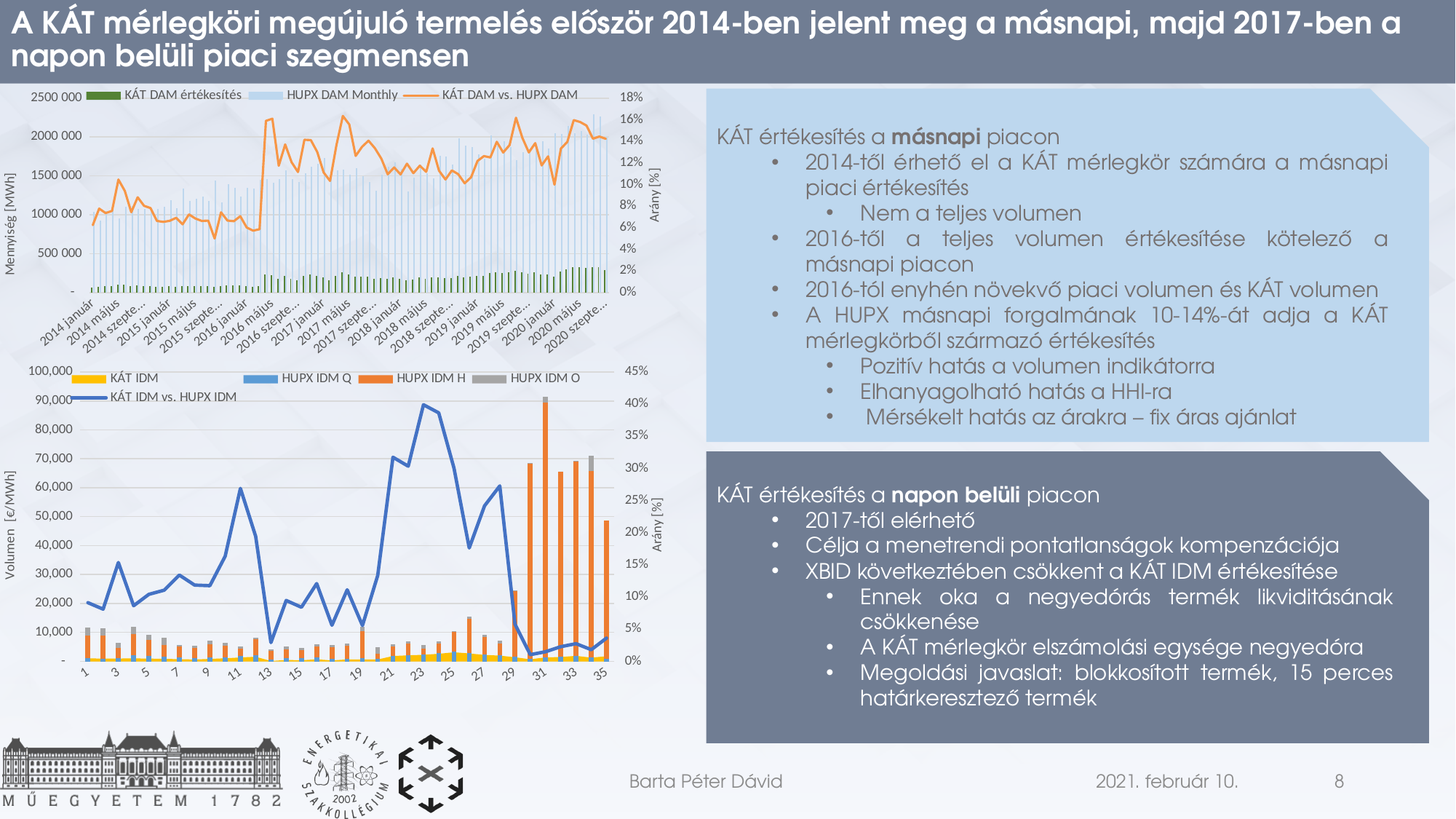

# A KÁT mérlegköri megújuló termelés először 2014-ben jelent meg a másnapi, majd 2017-ben a napon belüli piaci szegmensen

### Chart

| Category | KÁT DAM értékesítés | HUPX DAM Monthly | KÁT DAM vs. HUPX DAM |
|---|---|---|---|
| 2014 január | 64903.603 | 1041293.5 | 0.06232978790321845 |
| 2014 február | 71507.2354 | 920546.6 | 0.07767910434952452 |
| 2014 március | 77283.632 | 1050851.0 | 0.07354385350539705 |
| 2014 április | 83810.863703396 | 1110078.1 | 0.07549997041054678 |
| 2014 május | 99187.5541999882 | 948771.1 | 0.10454318665480873 |
| 2014 június | 103669.605499988 | 1102552.2 | 0.09402693632100866 |
| 2014 július | 82892.94822192362 | 1115124.7 | 0.07433513778497026 |
| 2014 augusztus | 95063.0300999887 | 1078344.2 | 0.08815648111242097 |
| 2014 szeptember | 86076.6326519746 | 1072637.39999999 | 0.08024765186443752 |
| 2014 október | 81924.8725 | 1047403.2 | 0.07821713023217802 |
| 2014 november | 71355.4241 | 1076807.3 | 0.06626573213238804 |
| 2014 december | 72009.1498 | 1101162.6 | 0.06539374820757624 |
| 2015 január | 78762.8526903117 | 1186606.0 | 0.06637658387898906 |
| 2015 február | 74728.6192 | 1081095.7 | 0.06912303804371805 |
| 2015 március | 84493.8724 | 1338720.1 | 0.06311541329662562 |
| 2015 április | 85189.38314269522 | 1178286.39999999 | 0.07229938590710709 |
| 2015 május | 82716.59934478272 | 1207471.39999999 | 0.06850398224320958 |
| 2015 június | 81636.99 | 1232344.3 | 0.06624527739528636 |
| 2015 július | 78193.5904 | 1175331.89999999 | 0.06652894420716453 |
| 2015 augusztus | 71905.6025 | 1439055.5 | 0.04996721981883256 |
| 2015 szeptember | 85756.9353971991 | 1155771.3 | 0.07419887948177904 |
| 2015 október | 93015.8539 | 1396124.1 | 0.06662434514238383 |
| 2015 november | 88724.12120000001 | 1344013.0 | 0.06601433259946148 |
| 2015 december | 87434.0857 | 1237509.7 | 0.0706532528189476 |
| 2016 január | 81154.9467 | 1349231.1 | 0.060149033549552776 |
| 2016 február | 76451.70890000001 | 1335675.1 | 0.05723825270082523 |
| 2016 március | 85030.0226 | 1452749.9 | 0.05853039301534284 |
| 2016 április | 232291.8 | 1461624.3 | 0.15892716069375692 |
| 2016 május | 226649.49999999997 | 1408505.6 | 0.16091487318190284 |
| 2016 június | 171360.19999999998 | 1460055.8 | 0.11736551438650494 |
| 2016 július | 214743.9 | 1566843.6 | 0.1370550959904358 |
| 2016 augusztus | 176158.39999999997 | 1460076.6 | 0.12065010835732862 |
| 2016 szeptember | 158892.7 | 1424935.1 | 0.11150872766064925 |
| 2016 október | 216785.6 | 1533020.1 | 0.14141080081076562 |
| 2016 november | 227765.4 | 1614395.9 | 0.14108398070138806 |
| 2016 december | 215140.20000000004 | 1653583.4 | 0.13010544251956088 |
| 2017 január | 191968.9 | 1727687.1 | 0.11111323340898939 |
| 2017 február | 160807.59999999995 | 1556740.1 | 0.10329765386014013 |
| 2017 március | 215022.90000000005 | 1574587.6 | 0.1365582327715524 |
| 2017 április | 258124.09999999998 | 1579041.8 | 0.16346882014143005 |
| 2017 május | 235872.69999999998 | 1515951.1 | 0.15559387106879632 |
| 2017 június | 201831.4 | 1596079.5 | 0.1264544779880952 |
| 2017 július | 201989.69999999998 | 1497052.8 | 0.13492490044439312 |
| 2017 augusztus | 199130.2 | 1416565.5 | 0.1405725326502728 |
| 2017 szeptember | 174370.30000000005 | 1305464.89999999 | 0.133569504626284 |
| 2017 október | 188190.7 | 1518140.3 | 0.12396133611629967 |
| 2017 november | 177384.30000000005 | 1620176.9 | 0.10948452604156994 |
| 2017 december | 193442.6999999999 | 1671106.3 | 0.11575726810436889 |
| 2018 január | 173737.0 | 1589260.9 | 0.10931936977748588 |
| 2018 február | 155220.3 | 1301130.6 | 0.11929647953864123 |
| 2018 március | 162952.5 | 1475134.7 | 0.1104661831899148 |
| 2018 április | 192674.59999999998 | 1641063.3 | 0.11740839003589927 |
| 2018 május | 171730.5 | 1537398.2 | 0.11170203009213879 |
| 2018 június | 196074.4 | 1469567.2 | 0.13342322828108846 |
| 2018 július | 198432.7 | 1759831.9 | 0.11275662181143553 |
| 2018 augusztus | 183334.69999999998 | 1752494.2 | 0.10461358445580018 |
| 2018 szeptember | 186372.5 | 1648877.5 | 0.11302992490345705 |
| 2018 október | 216815.40000000002 | 1980430.4 | 0.1094789294286737 |
| 2018 november | 190526.9 | 1884399.9 | 0.10110746662637798 |
| 2018 december | 199579.30000000002 | 1869193.6 | 0.10677294208582781 |
| 2019 január | 216948.2 | 1780737.7000000004 | 0.12183052001426148 |
| 2019 február | 217110.0 | 1719199.7 | 0.12628550365614885 |
| 2019 március | 252155.2 | 2016605.3 | 0.1250394412828331 |
| 2019 április | 264020.4 | 1892144.5999999999 | 0.13953500171181424 |
| 2019 május | 252458.80000000002 | 1948251.5 | 0.12958224336026433 |
| 2019 június | 255858.99999999997 | 1874384.8999999997 | 0.1365029135691394 |
| 2019 július | 275518.50000000006 | 1703067.0 | 0.1617778396269789 |
| 2019 augusztus | 258147.1 | 1804860.8 | 0.14302881418888372 |
| 2019 szeptember | 238877.40000000008 | 1841911.0 | 0.12968997959184786 |
| 2019 október | 258290.69999999998 | 1867558.3 | 0.1383039554909745 |
| 2019 november | 228334.80000000005 | 1940951.5 | 0.11764065202041372 |
| 2019 december | 233659.8 | 1853765.1 | 0.1260460670016929 |
| 2020 január | 204553.59999999998 | 2048247.0 | 0.09986764291611314 |
| 2020 február | 271702.89999999997 | 2039234.6 | 0.13323768633584382 |
| 2020 március | 298276.7 | 2139370.7 | 0.13942263488978324 |
| 2020 április | 326562.60000000003 | 2045908.9 | 0.1596173710373908 |
| 2020 május | 328437.50000000006 | 2080629.7 | 0.15785485519119527 |
| 2020 június | 313395.4 | 2027605.1 | 0.1545643182688779 |
| 2020 július | 326395.8999999999 | 2291840.2 | 0.14241651752159679 |
| 2020 augusztus | 326387.4999999999 | 2260217.3 | 0.14440536314804772 |
| 2020 szeptember | 284718.7 | 2001307.2 | 0.14226636470402945 |
KÁT értékesítés a másnapi piacon
2014-től érhető el a KÁT mérlegkör számára a másnapi piaci értékesítés
Nem a teljes volumen
2016-től a teljes volumen értékesítése kötelező a másnapi piacon
2016-tól enyhén növekvő piaci volumen és KÁT volumen
A HUPX másnapi forgalmának 10-14%-át adja a KÁT mérlegkörből származó értékesítés
Pozitív hatás a volumen indikátorra
Elhanyagolható hatás a HHI-ra
 Mérsékelt hatás az árakra – fix áras ajánlat

### Chart

| Category |  |  |  |  |  |
|---|---|---|---|---|---|
KÁT értékesítés a napon belüli piacon
2017-től elérhető
Célja a menetrendi pontatlanságok kompenzációja
XBID következtében csökkent a KÁT IDM értékesítése
Ennek oka a negyedórás termék likviditásának csökkenése
A KÁT mérlegkör elszámolási egysége negyedóra
Megoldási javaslat: blokkosított termék, 15 perces határkeresztező termék

Barta Péter Dávid
2021. február 10.
8